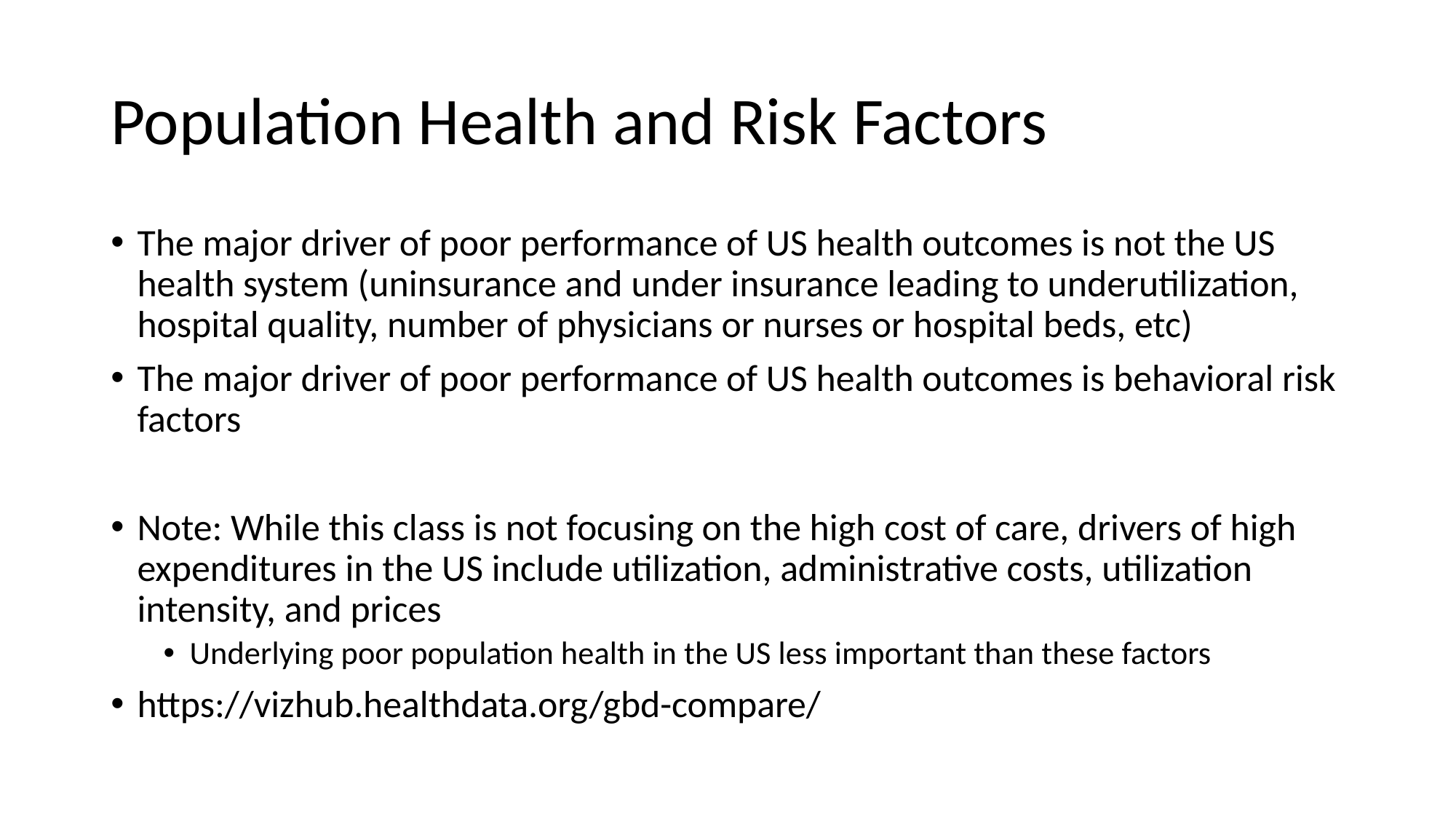

# Population Health and Risk Factors
The major driver of poor performance of US health outcomes is not the US health system (uninsurance and under insurance leading to underutilization, hospital quality, number of physicians or nurses or hospital beds, etc)
The major driver of poor performance of US health outcomes is behavioral risk factors

Note: While this class is not focusing on the high cost of care, drivers of high expenditures in the US include utilization, administrative costs, utilization intensity, and prices
Underlying poor population health in the US less important than these factors
https://vizhub.healthdata.org/gbd-compare/